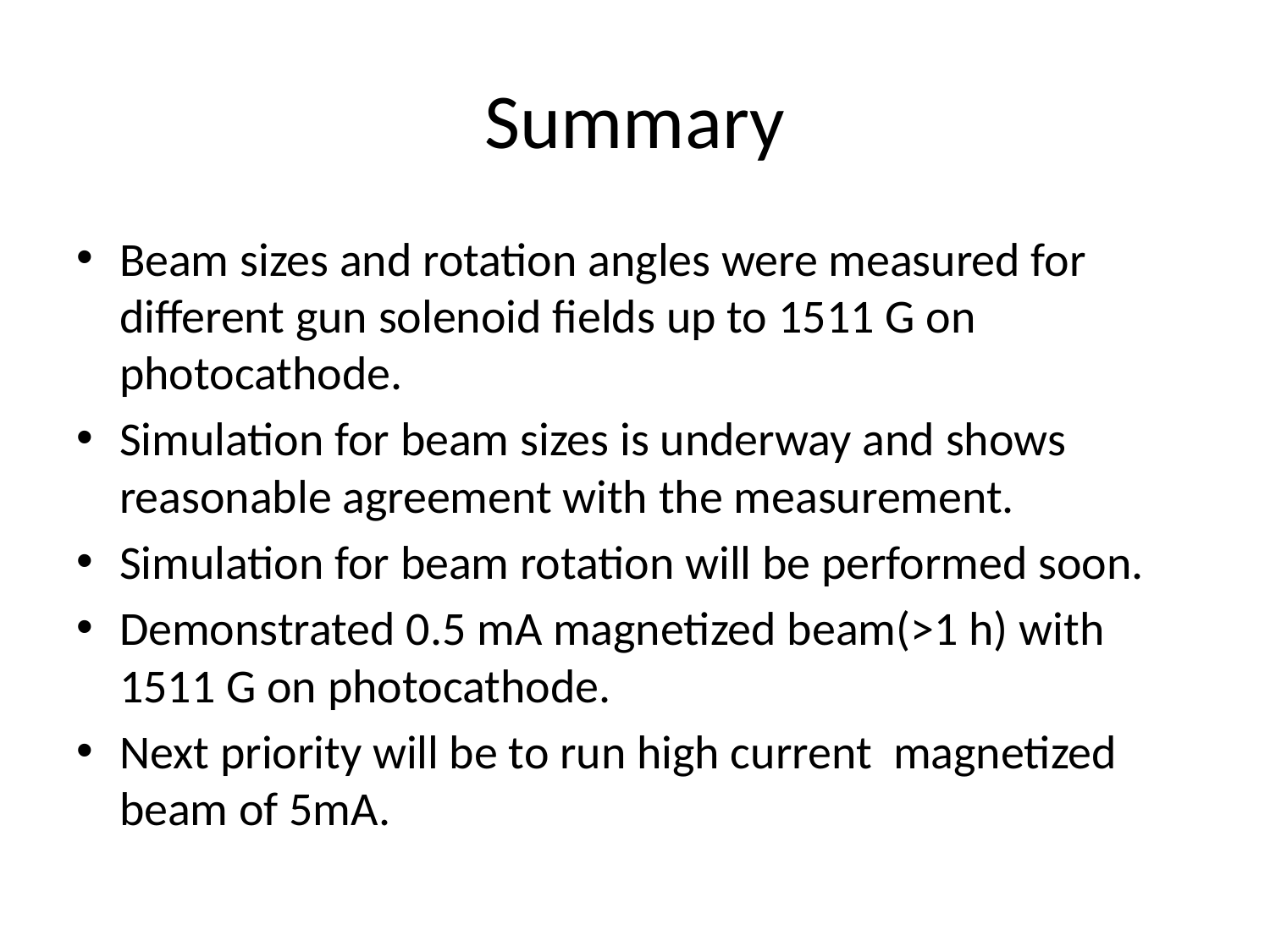

# Summary
Beam sizes and rotation angles were measured for different gun solenoid fields up to 1511 G on photocathode.
Simulation for beam sizes is underway and shows reasonable agreement with the measurement.
Simulation for beam rotation will be performed soon.
Demonstrated 0.5 mA magnetized beam(>1 h) with 1511 G on photocathode.
Next priority will be to run high current  magnetized beam of 5mA.